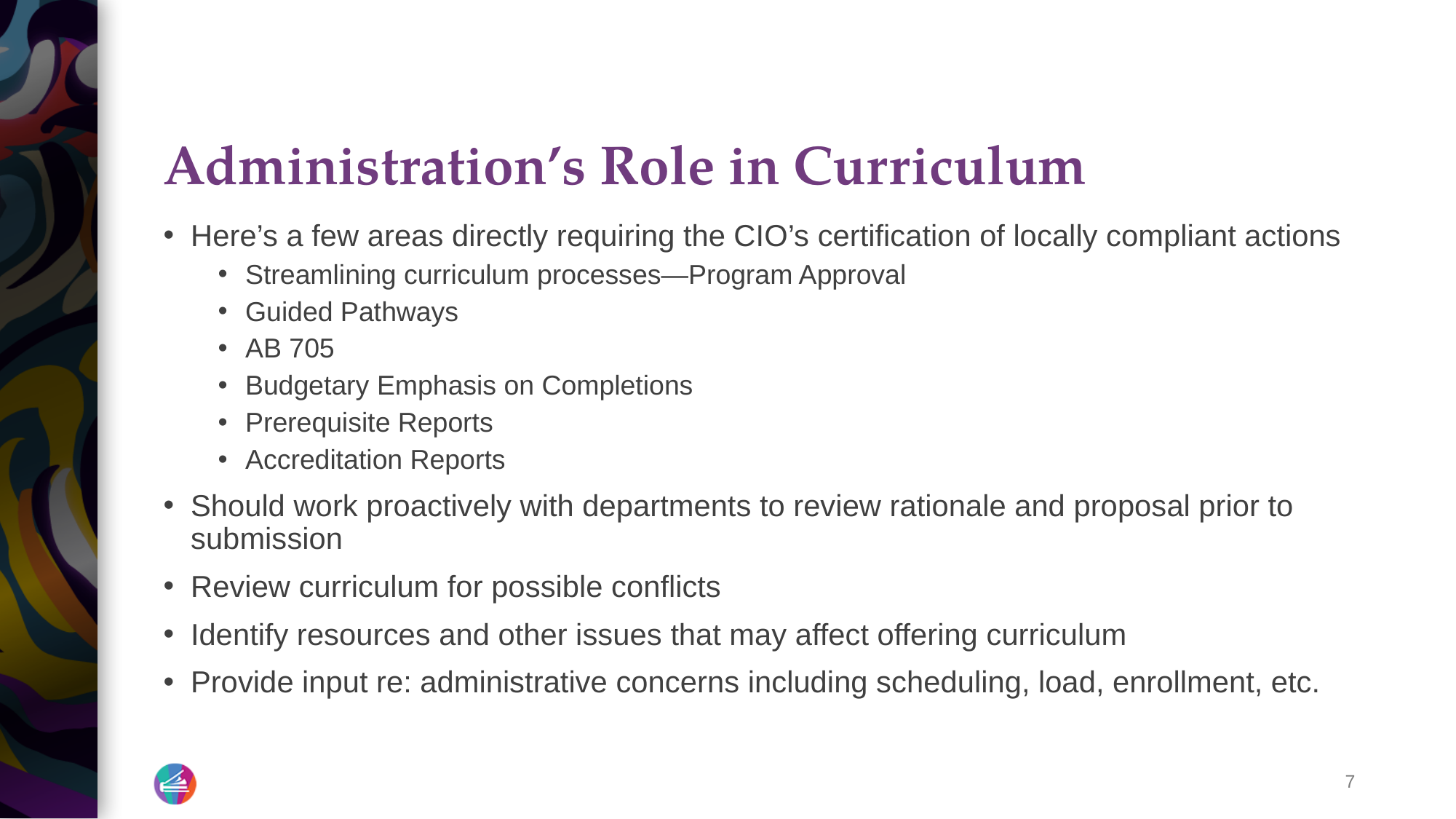

# Administration’s Role in Curriculum
Here’s a few areas directly requiring the CIO’s certification of locally compliant actions
Streamlining curriculum processes—Program Approval
Guided Pathways
AB 705
Budgetary Emphasis on Completions
Prerequisite Reports
Accreditation Reports
Should work proactively with departments to review rationale and proposal prior to submission
Review curriculum for possible conflicts
Identify resources and other issues that may affect offering curriculum
Provide input re: administrative concerns including scheduling, load, enrollment, etc.

7